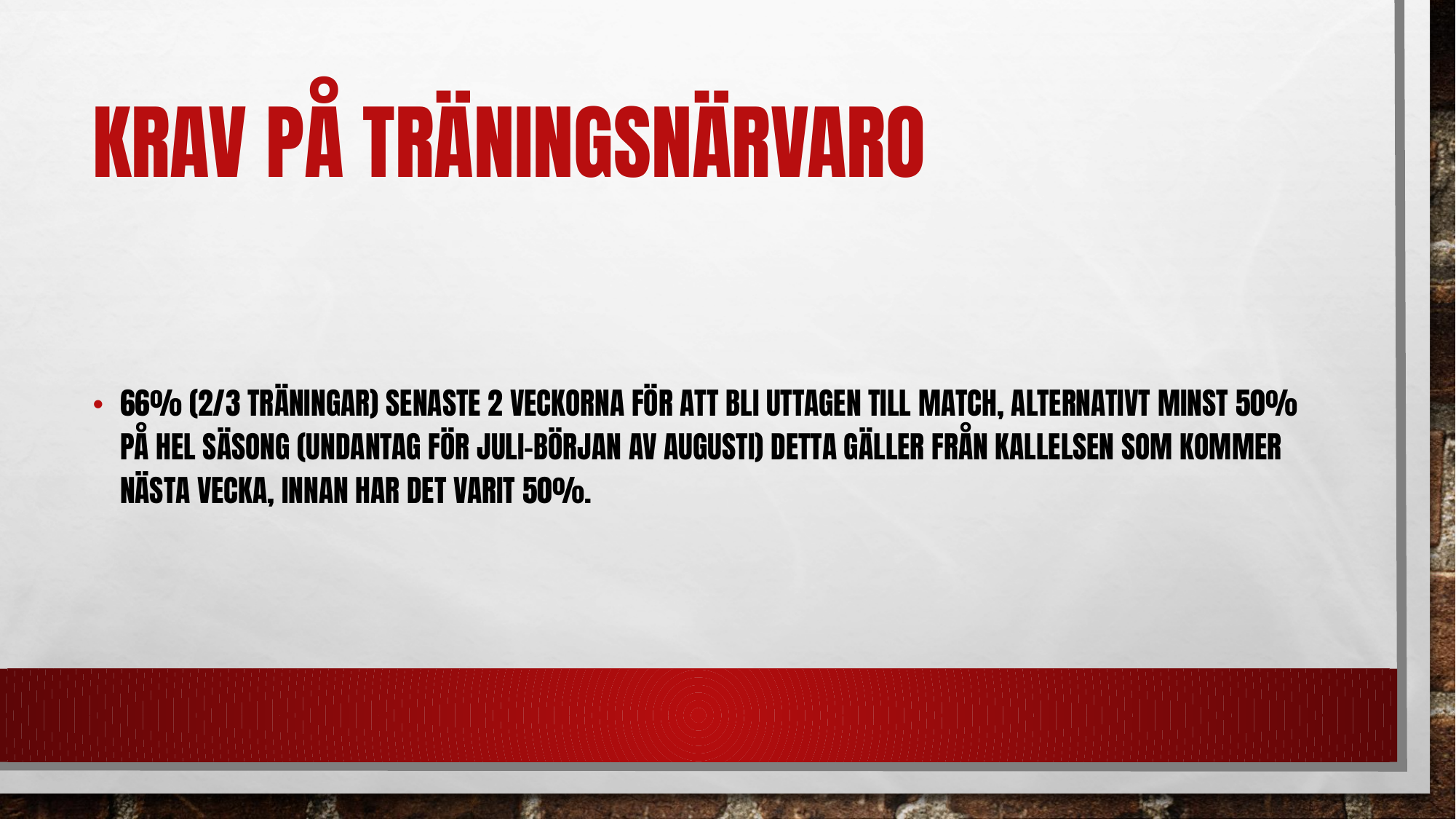

# KRAV PÅ TRÄNINGSNÄRVARO
66% (2/3 TRÄNINGAR) SENASTE 2 VECKORNA FÖR ATT BLI UTTAGEN TILL MATCH, ALTERNATIVT MINST 50% PÅ HEL SÄSONG (UNDANTAG FÖR JULI-BÖRJAN AV AUGUSTI) DETTA GÄLLER FRÅN KALLELSEN SOM KOMMER NÄSTA VECKA, INNAN HAR DET VARIT 50%.